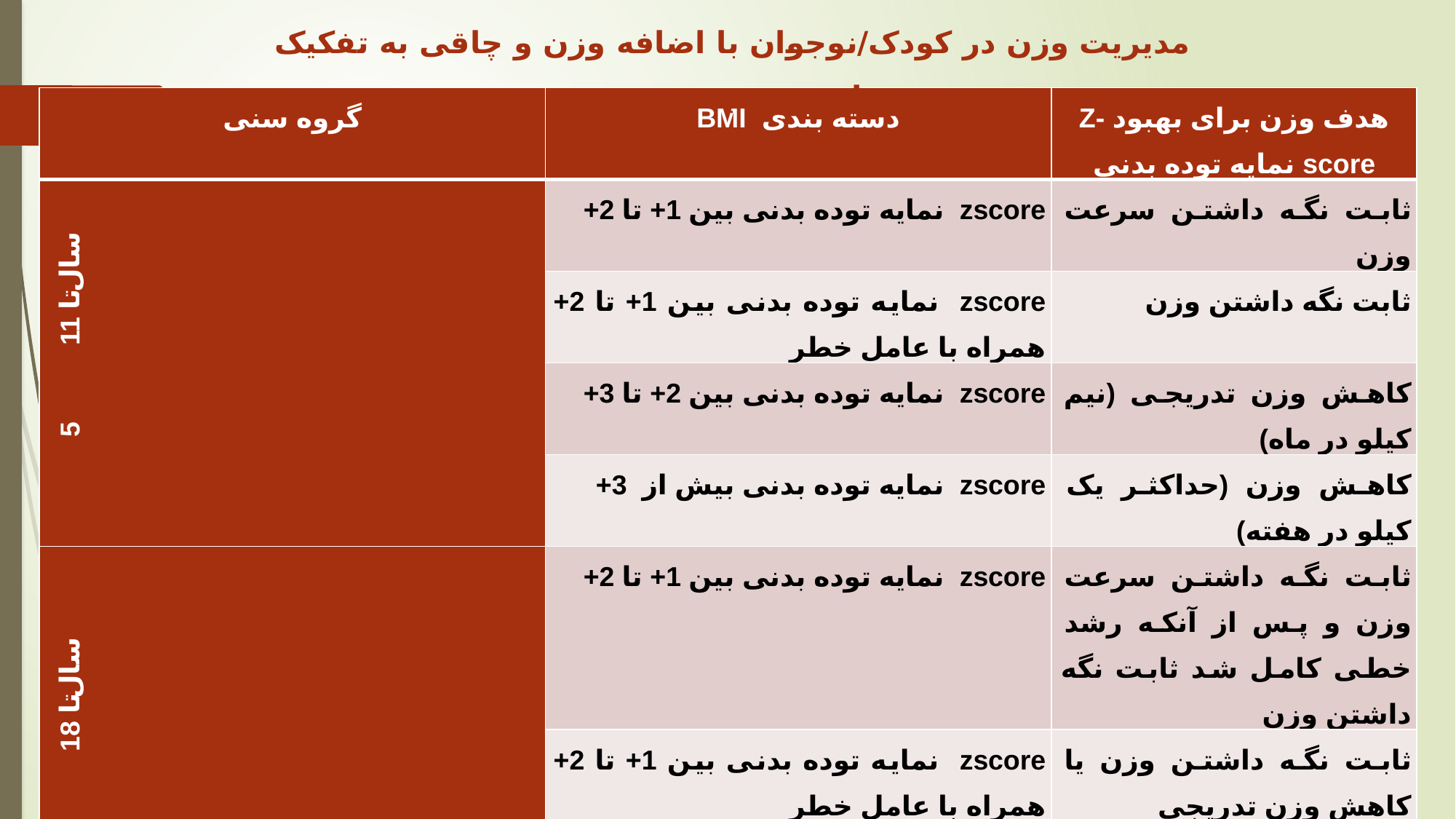

مدیریت وزن در کودک/نوجوان با اضافه وزن و چاقی به تفکیک نمایه توده بدنی و سن
| گروه سنی | دسته بندی BMI | هدف وزن برای بهبود Z-score نمایه توده بدنی |
| --- | --- | --- |
| 5 تا 11 سال | zscore نمایه توده بدنی بین 1+ تا 2+ | ثابت نگه داشتن سرعت وزن |
|  | zscore نمایه توده بدنی بین 1+ تا 2+ همراه با عامل خطر | ثابت نگه داشتن وزن |
|  | zscore نمایه توده بدنی بین 2+ تا 3+ | کاهش وزن تدریجی (نیم کیلو در ماه) |
|  | zscore نمایه توده بدنی بیش از 3+ | کاهش وزن (حداکثر یک کیلو در هفته) |
| 12 تا 18 سال | zscore نمایه توده بدنی بین 1+ تا 2+ | ثابت نگه داشتن سرعت وزن و پس از آنکه رشد خطی کامل شد ثابت نگه داشتن وزن |
|  | zscore نمایه توده بدنی بین 1+ تا 2+ همراه با عامل خطر | ثابت نگه داشتن وزن یا کاهش وزن تدریجی |
|  | zscore نمایه توده بدنی بین 2+ تا 3+ | کاهش وزن (حداکثر یک کیلو در هفته) |
|  | zscore نمایه توده بدنی بیش از 3+ | کاهش وزن (حداکثر یک کیلو در هفته) |